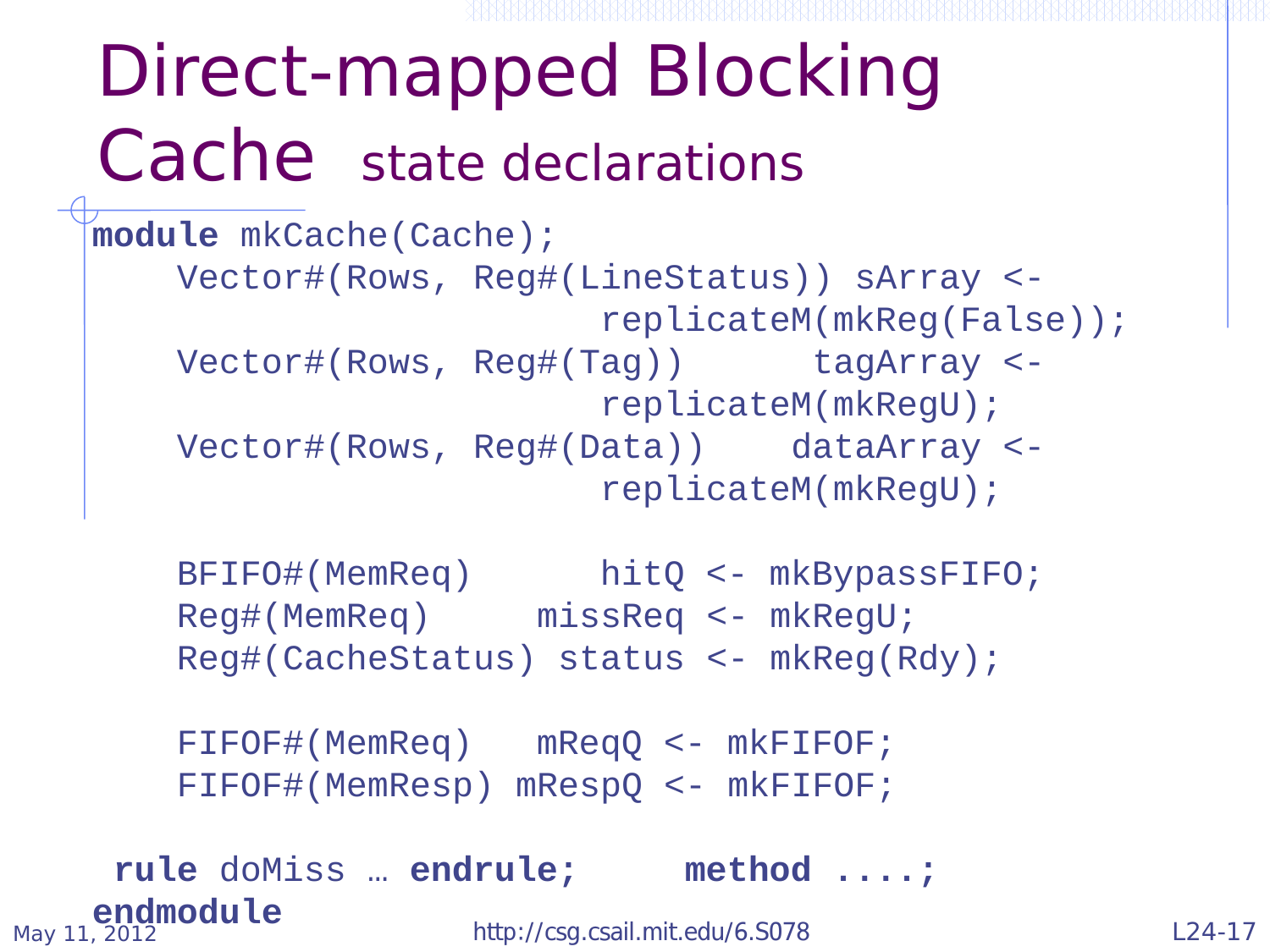

# Direct-mapped Blocking Cache  state declarations
module mkCache(Cache);
    Vector#(Rows, Reg#(LineStatus)) sArray <-
				replicateM(mkReg(False));
    Vector#(Rows, Reg#(Tag))      tagArray <-
				replicateM(mkRegU);
    Vector#(Rows, Reg#(Data))    dataArray <-
				replicateM(mkRegU);
    BFIFO#(MemReq)      hitQ <- mkBypassFIFO;
    Reg#(MemReq)     missReq <- mkRegU;
    Reg#(CacheStatus) status <- mkReg(Rdy);
    FIFOF#(MemReq)   mReqQ <- mkFIFOF;
    FIFOF#(MemResp) mRespQ <- mkFIFOF;

 rule doMiss … endrule;     method ....;
endmodule
May 11, 2012
http://csg.csail.mit.edu/6.S078
L24-17